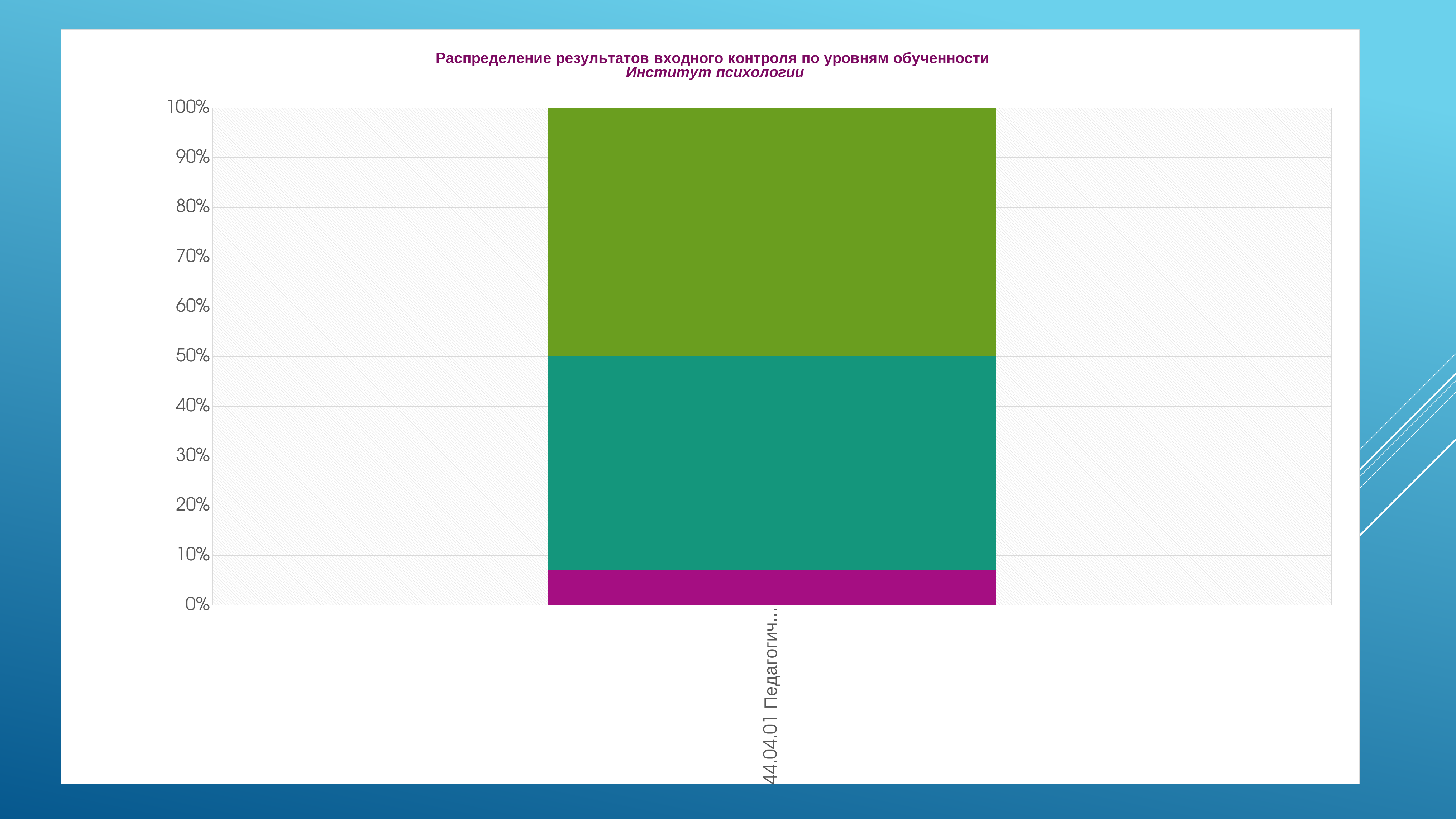

### Chart

| Category | [0%; 60%) | [60%;75% ) | [75%; 85%) | [85%; 100%] |
|---|---|---|---|---|
| 44.04.01 Педагогическое образование, магистерская программа «Психологическое проектирование и экспертиза в системе образования»,
Мз-ПППЭ-21
 | 0.0 | 0.071 | 0.429 | 0.5 |